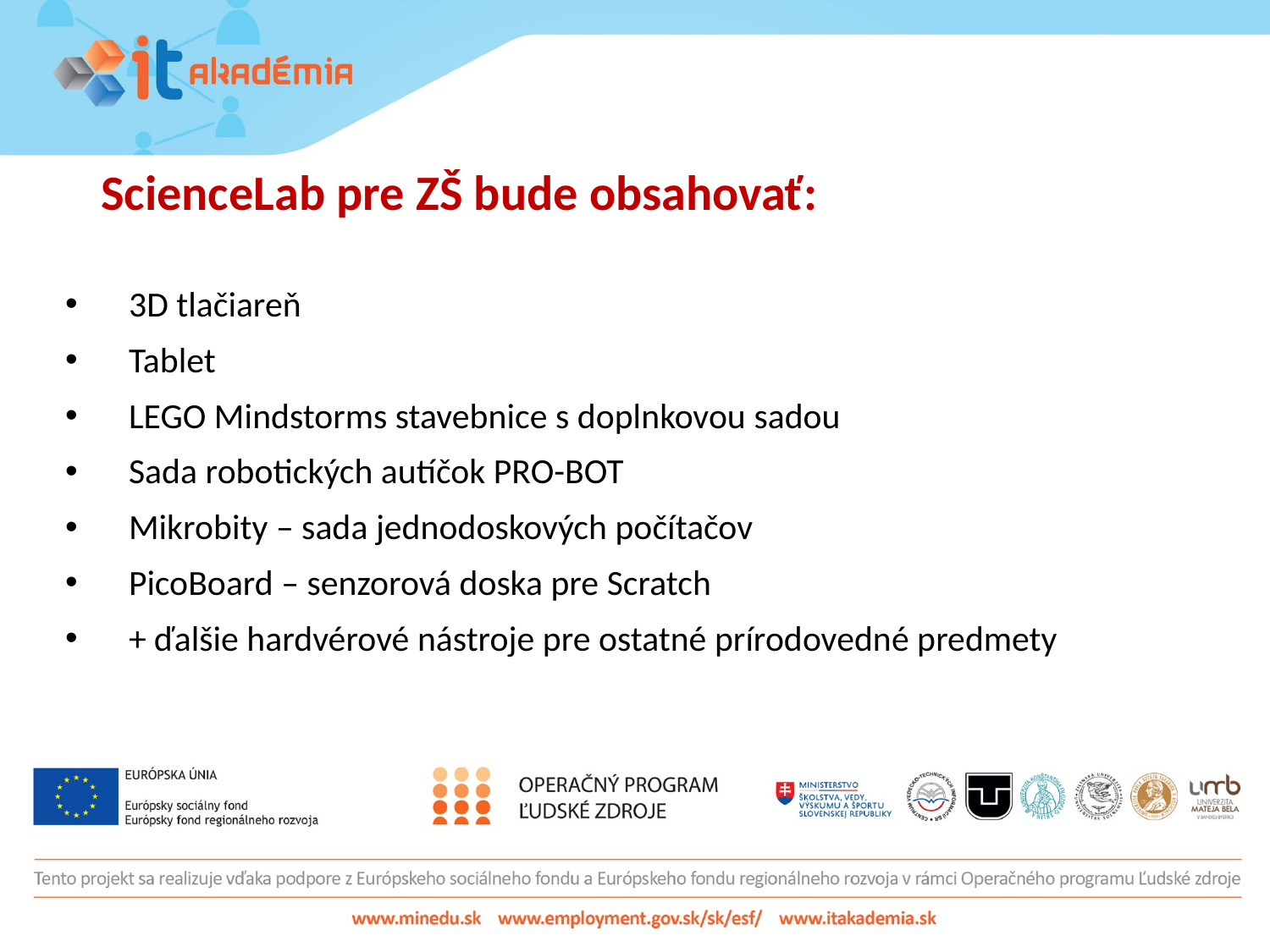

# ScienceLab pre ZŠ bude obsahovať:
3D tlačiareň
Tablet
LEGO Mindstorms stavebnice s doplnkovou sadou
Sada robotických autíčok PRO-BOT
Mikrobity – sada jednodoskových počítačov
PicoBoard – senzorová doska pre Scratch
+ ďalšie hardvérové nástroje pre ostatné prírodovedné predmety

Inovatívne metodiky:
vytvárajú sa pre ZŠ 1. stupeň
vytvárajú sa pre ZŠ 2. stupeň